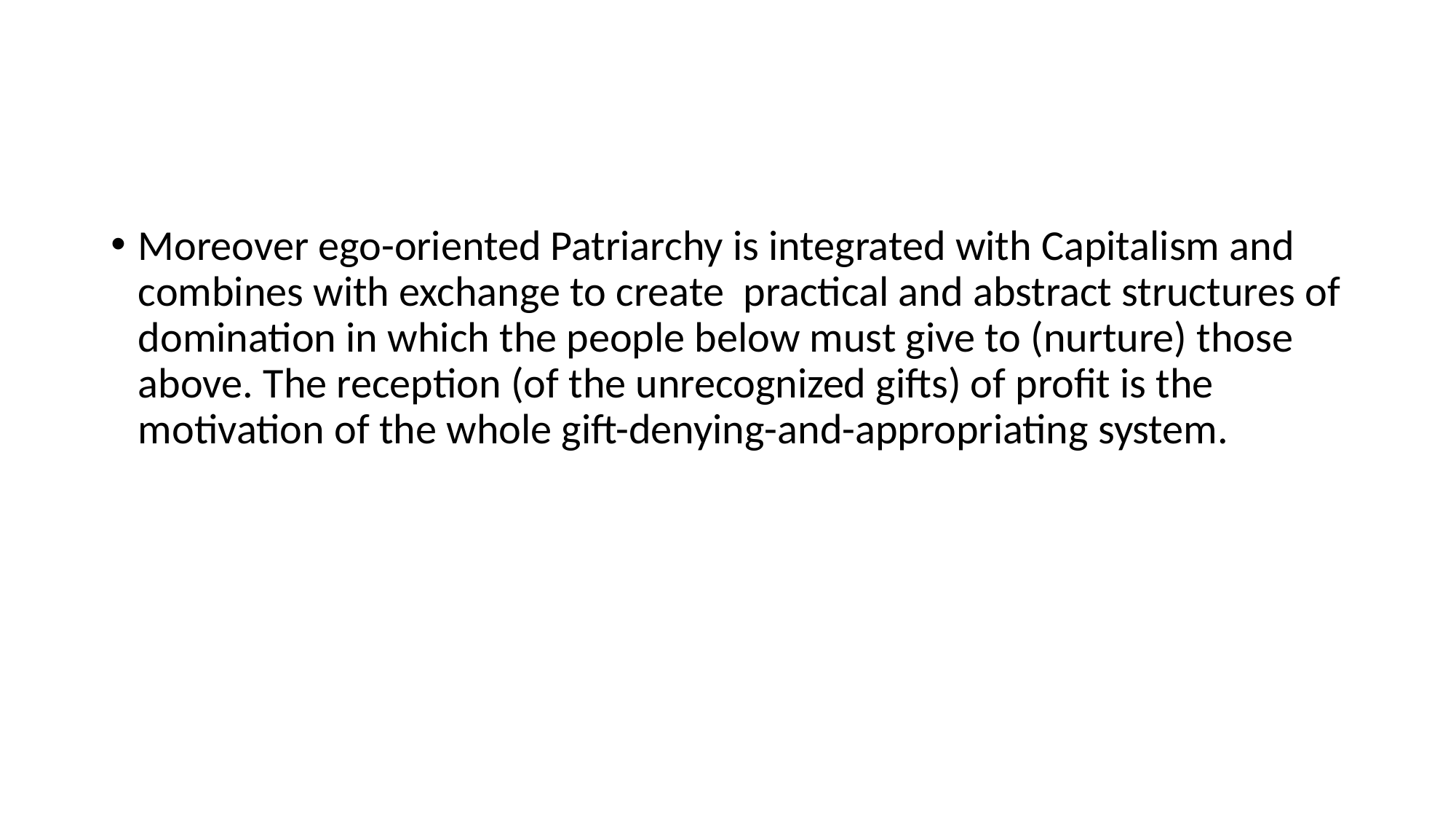

#
Moreover ego-oriented Patriarchy is integrated with Capitalism and combines with exchange to create  practical and abstract structures of domination in which the people below must give to (nurture) those above. The reception (of the unrecognized gifts) of profit is the motivation of the whole gift-denying-and-appropriating system.